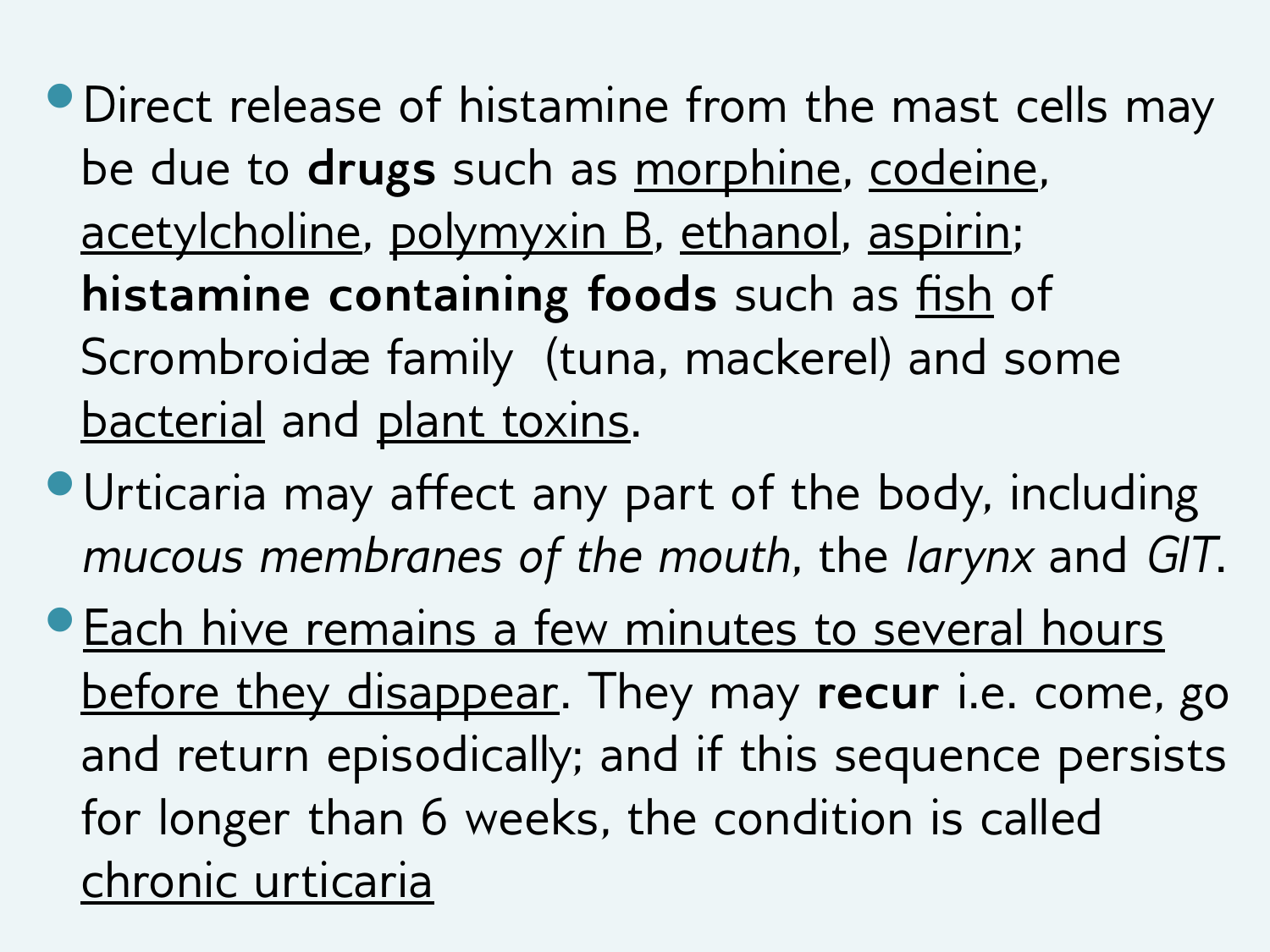

Direct release of histamine from the mast cells may be due to drugs such as morphine, codeine, acetylcholine, polymyxin B, ethanol, aspirin; histamine containing foods such as fish of Scrombroidae family  (tuna, mackerel) and some bacterial and plant toxins.
Urticaria may affect any part of the body, including mucous membranes of the mouth, the larynx and GIT.
Each hive remains a few minutes to several hours before they disappear. They may recur i.e. come, go and return episodically; and if this sequence persists for longer than 6 weeks, the condition is called chronic urticaria